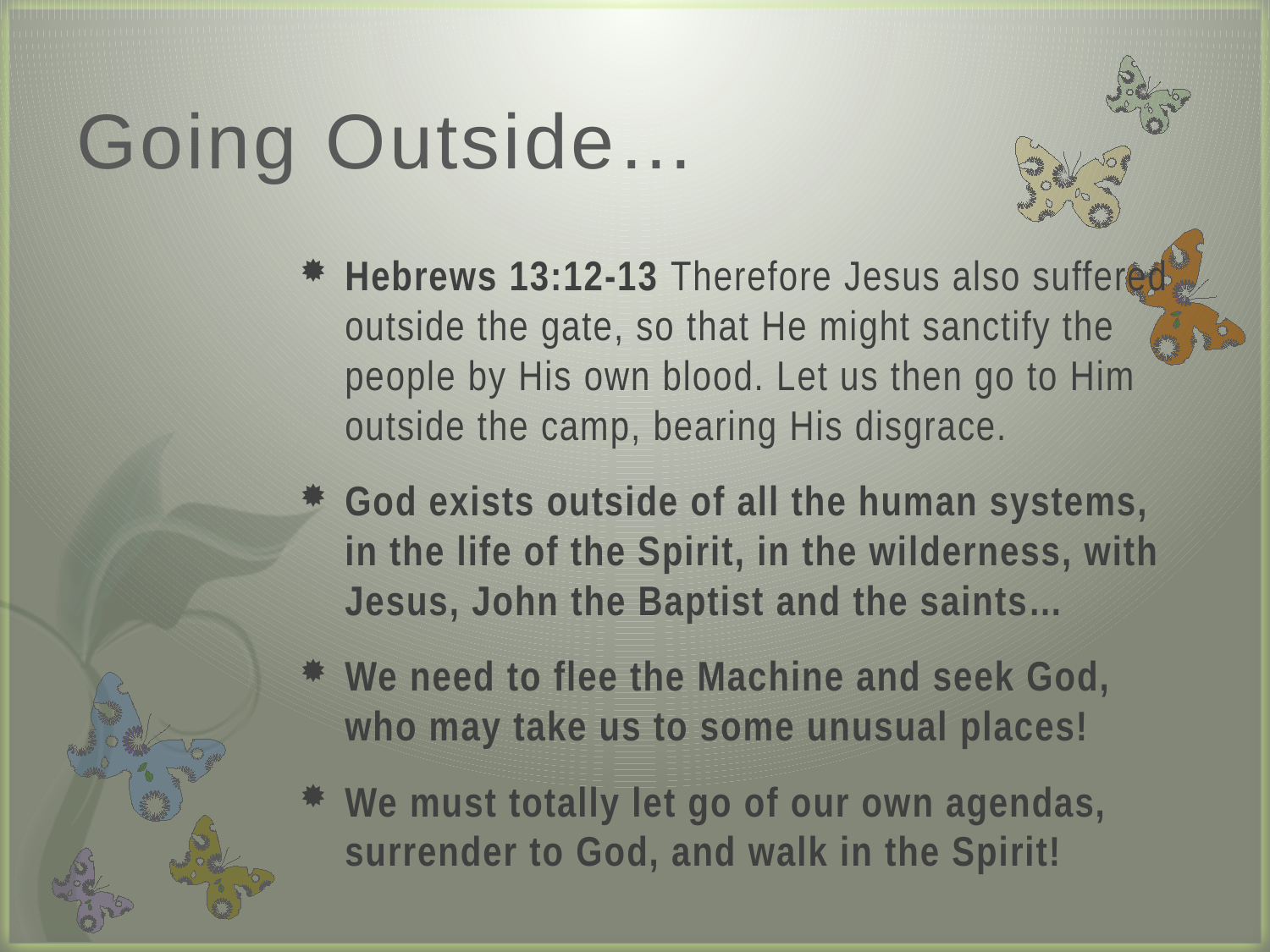

# Going Outside…
Hebrews 13:12-13 Therefore Jesus also suffered outside the gate, so that He might sanctify the people by His own blood. Let us then go to Him outside the camp, bearing His disgrace.
God exists outside of all the human systems, in the life of the Spirit, in the wilderness, with Jesus, John the Baptist and the saints…
We need to flee the Machine and seek God, who may take us to some unusual places!
We must totally let go of our own agendas, surrender to God, and walk in the Spirit!